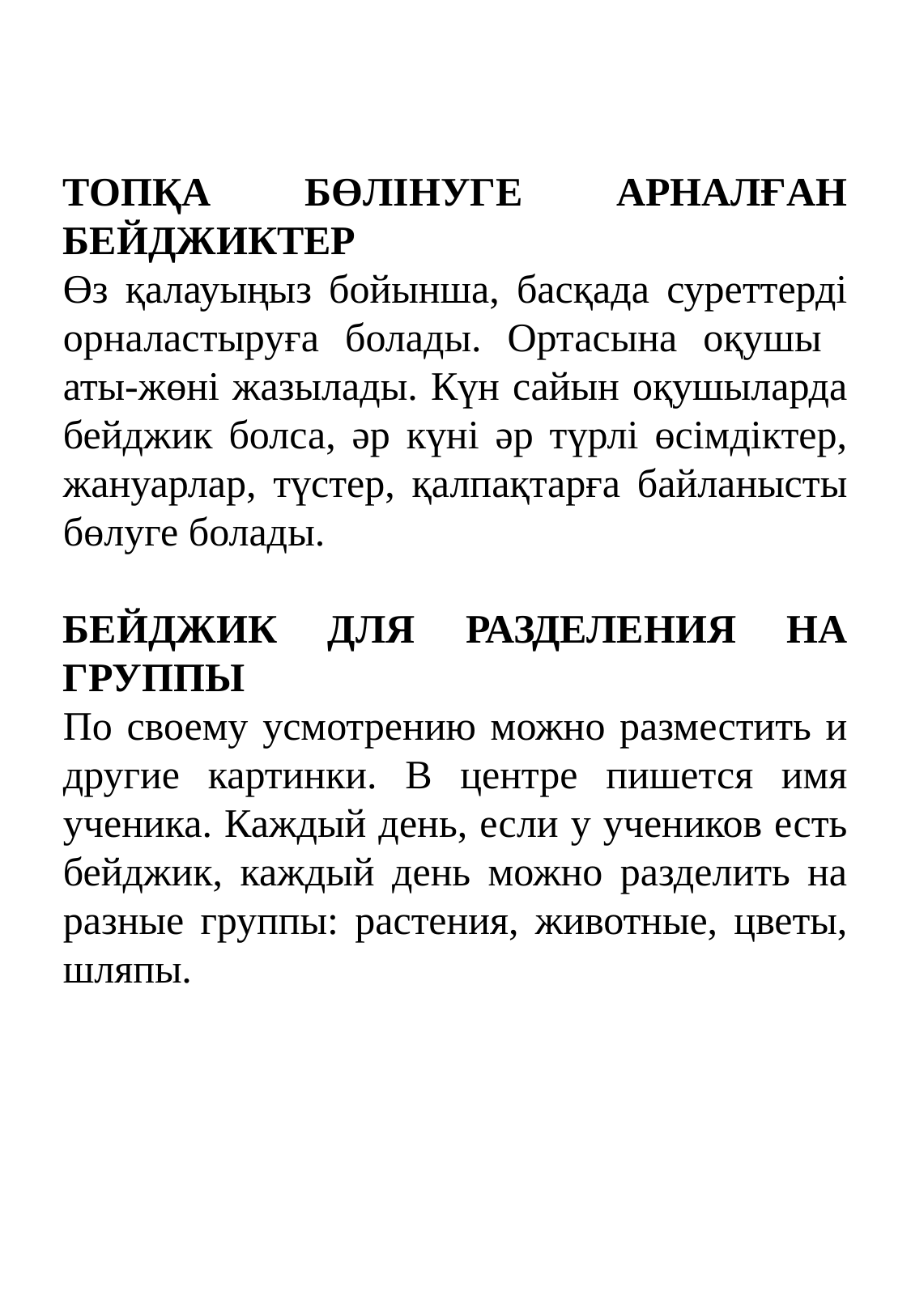

ТОПҚА БӨЛІНУГЕ АРНАЛҒАН БЕЙДЖИКТЕР
Өз қалауыңыз бойынша, басқада суреттерді орналастыруға болады. Ортасына оқушы  аты-жөні жазылады. Күн сайын оқушыларда бейджик болса, әр күні әр түрлі өсімдіктер, жануарлар, түстер, қалпақтарға байланысты бөлуге болады.

БЕЙДЖИК ДЛЯ РАЗДЕЛЕНИЯ НА ГРУППЫ
По своему усмотрению можно разместить и другие картинки. В центре пишется имя ученика. Каждый день, если у учеников есть бейджик, каждый день можно разделить на разные группы: растения, животные, цветы, шляпы.